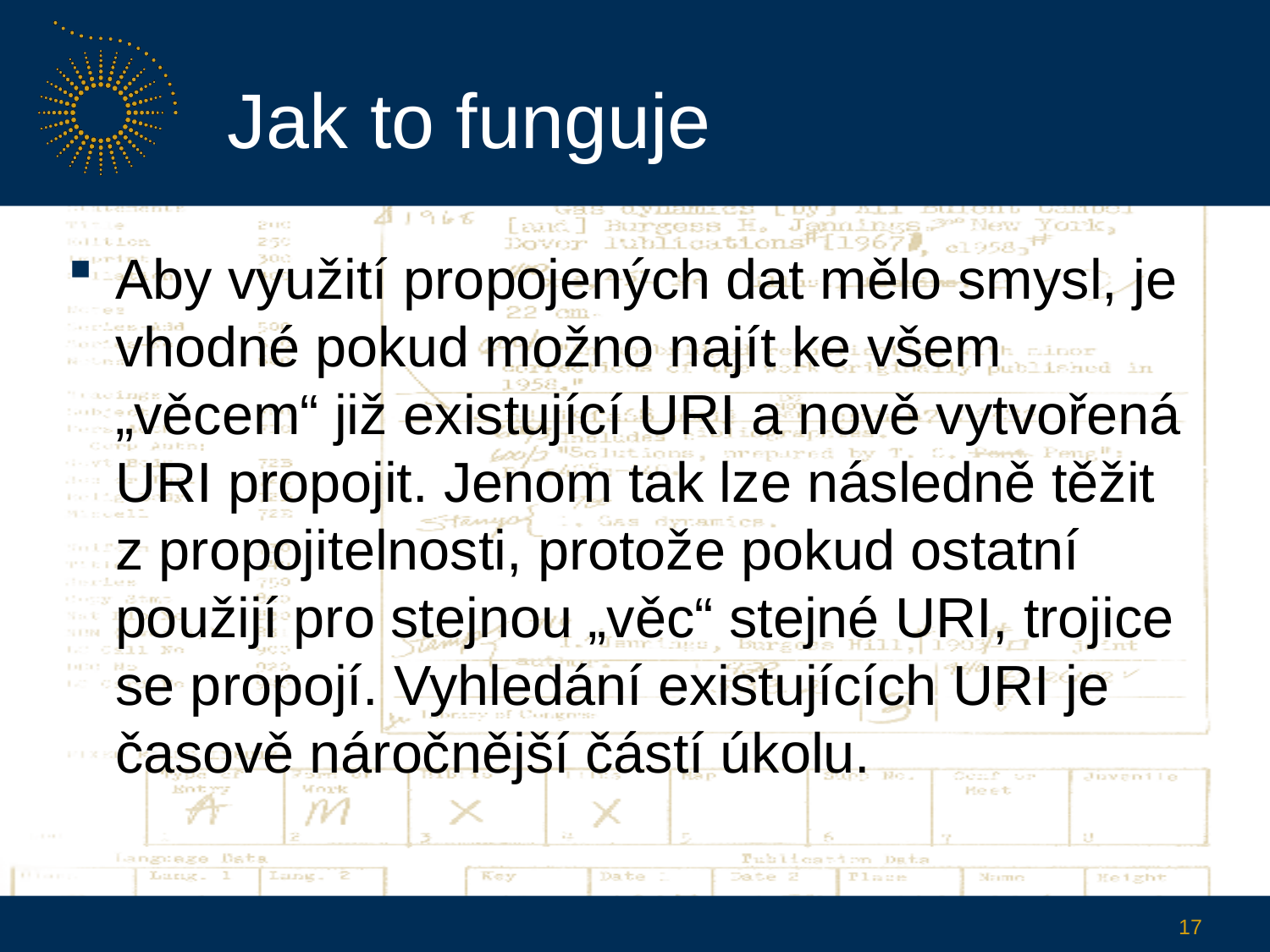

# Jak to funguje
Aby využití propojených dat mělo smysl, je vhodné pokud možno najít ke všem „věcem“ již existující URI a nově vytvořená URI propojit. Jenom tak lze následně těžit z propojitelnosti, protože pokud ostatní použijí pro stejnou „věc“ stejné URI, trojice se propojí. Vyhledání existujících URI je časově náročnější částí úkolu.

17